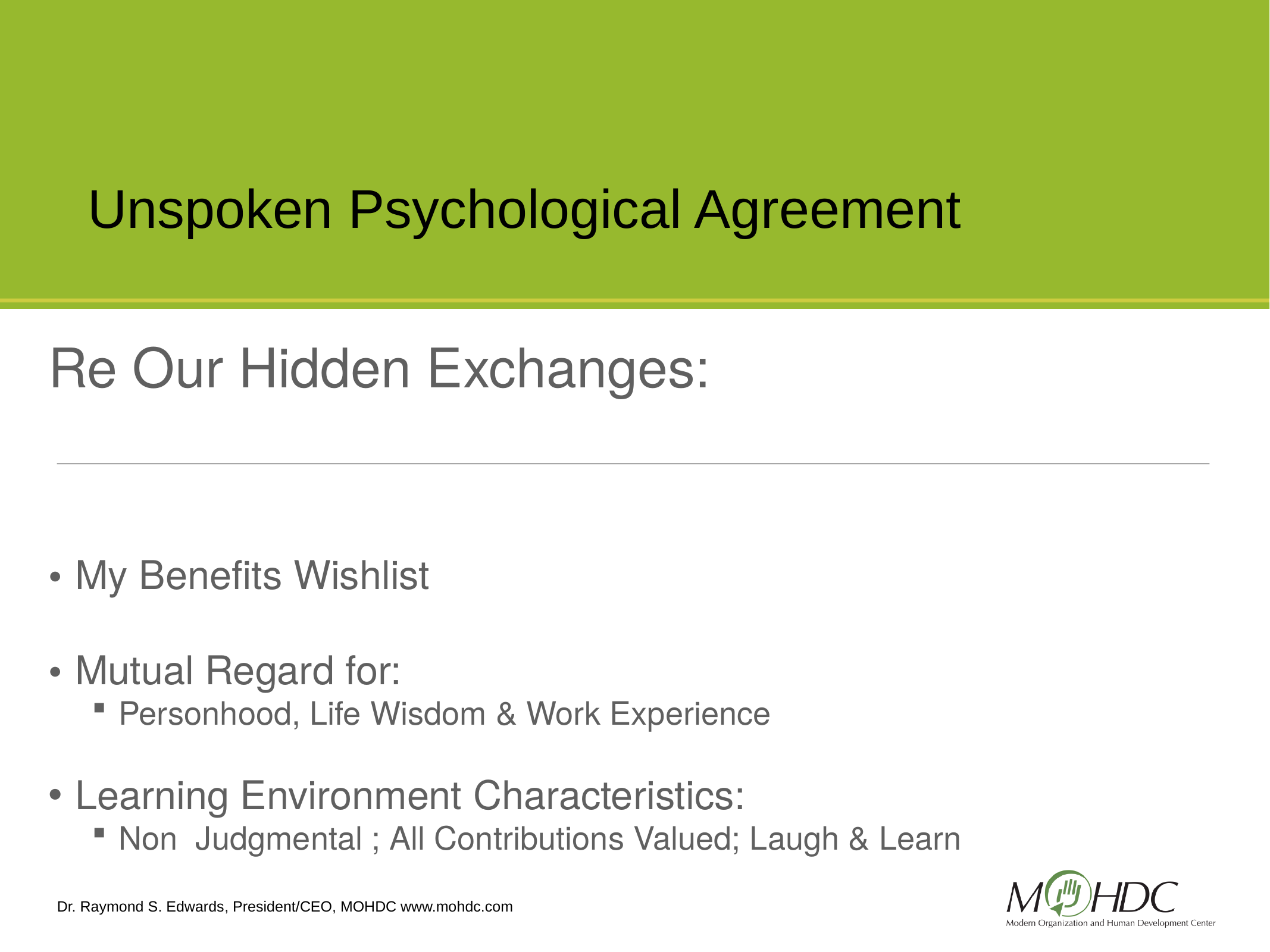

# Unspoken Psychological Agreement

Re Our Hidden Exchanges:

My Benefits Wishlist

Mutual Regard for:
Personhood, Life Wisdom & Work Experience

Learning Environment Characteristics:
Non  Judgmental ; All Contributions Valued; Laugh & Learn

?